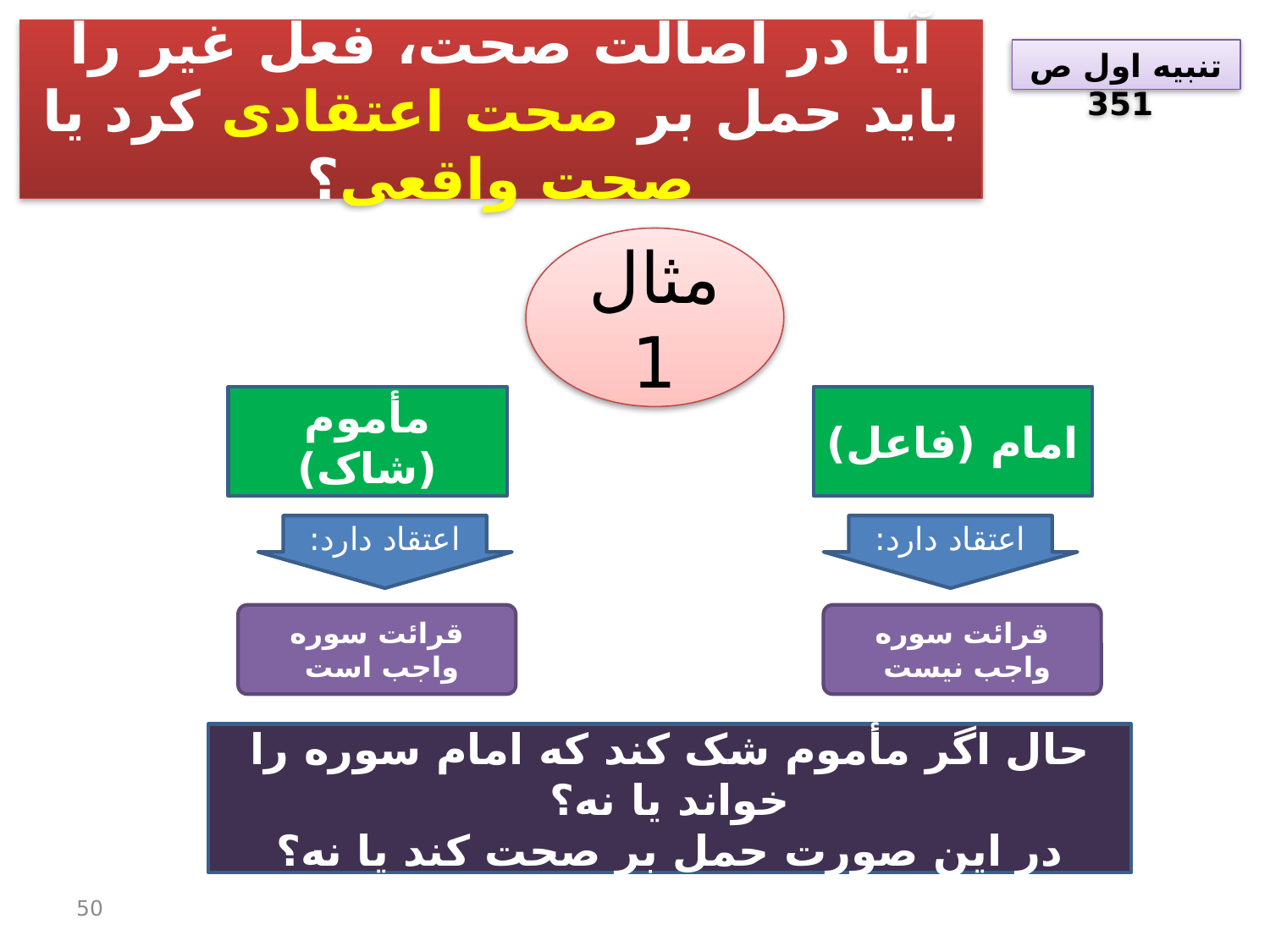

آیا در اصالت صحت، فعل غیر را باید حمل بر صحت اعتقادی کرد یا صحت واقعی؟
تنبیه اول ص  351
مثال 1
مأموم (شاک)
امام (فاعل)
اعتقاد دارد:
اعتقاد دارد:
قرائت سوره واجب است
قرائت سوره واجب نیست
حال اگر مأموم شک کند که امام سوره را خواند یا نه؟
در این صورت حمل بر صحت کند یا نه؟
50